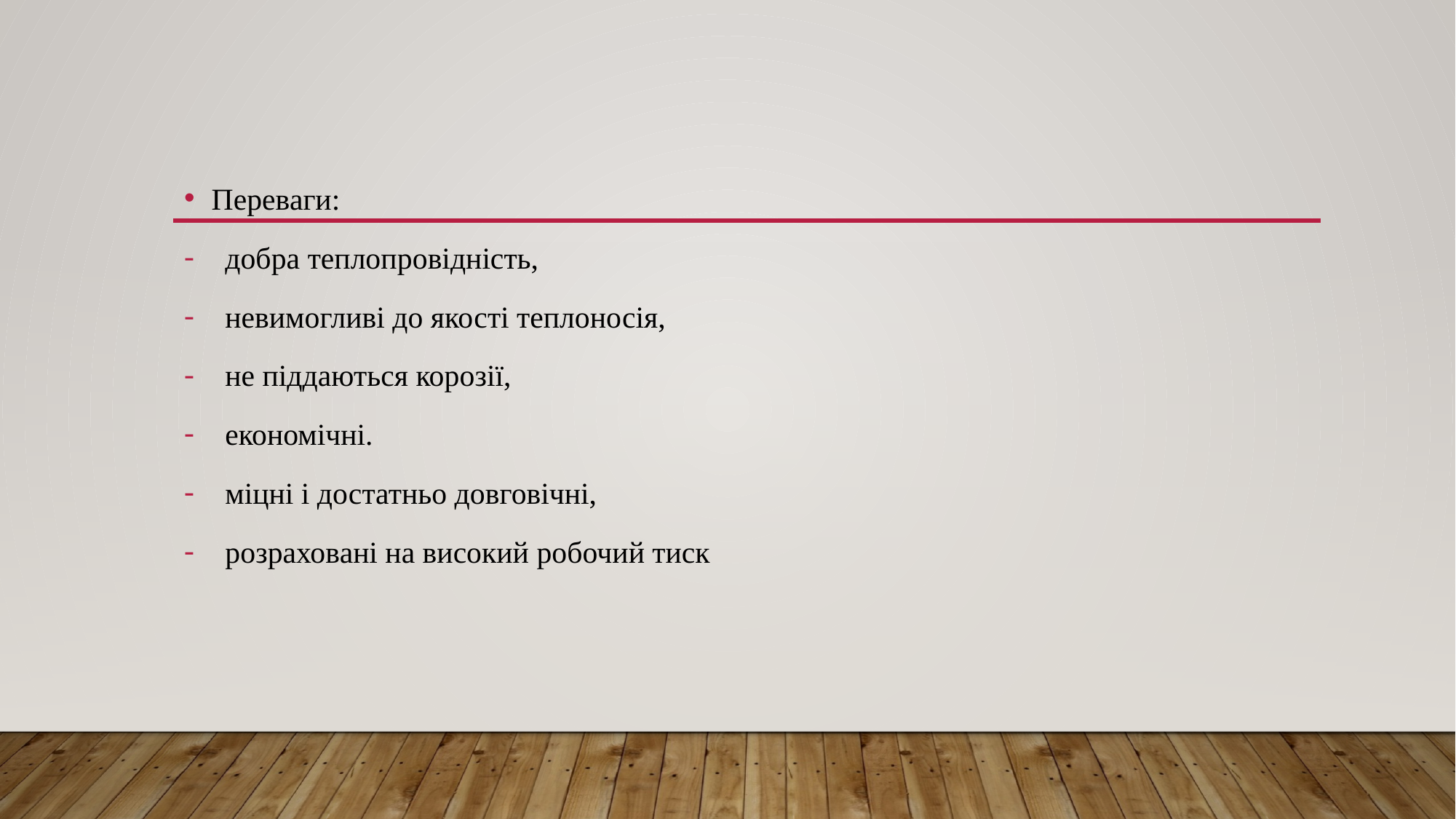

Переваги:
добра теплопровідність,
невимогливі до якості теплоносія,
не піддаються корозії,
економічні.
міцні і достатньо довговічні,
розраховані на високий робочий тиск